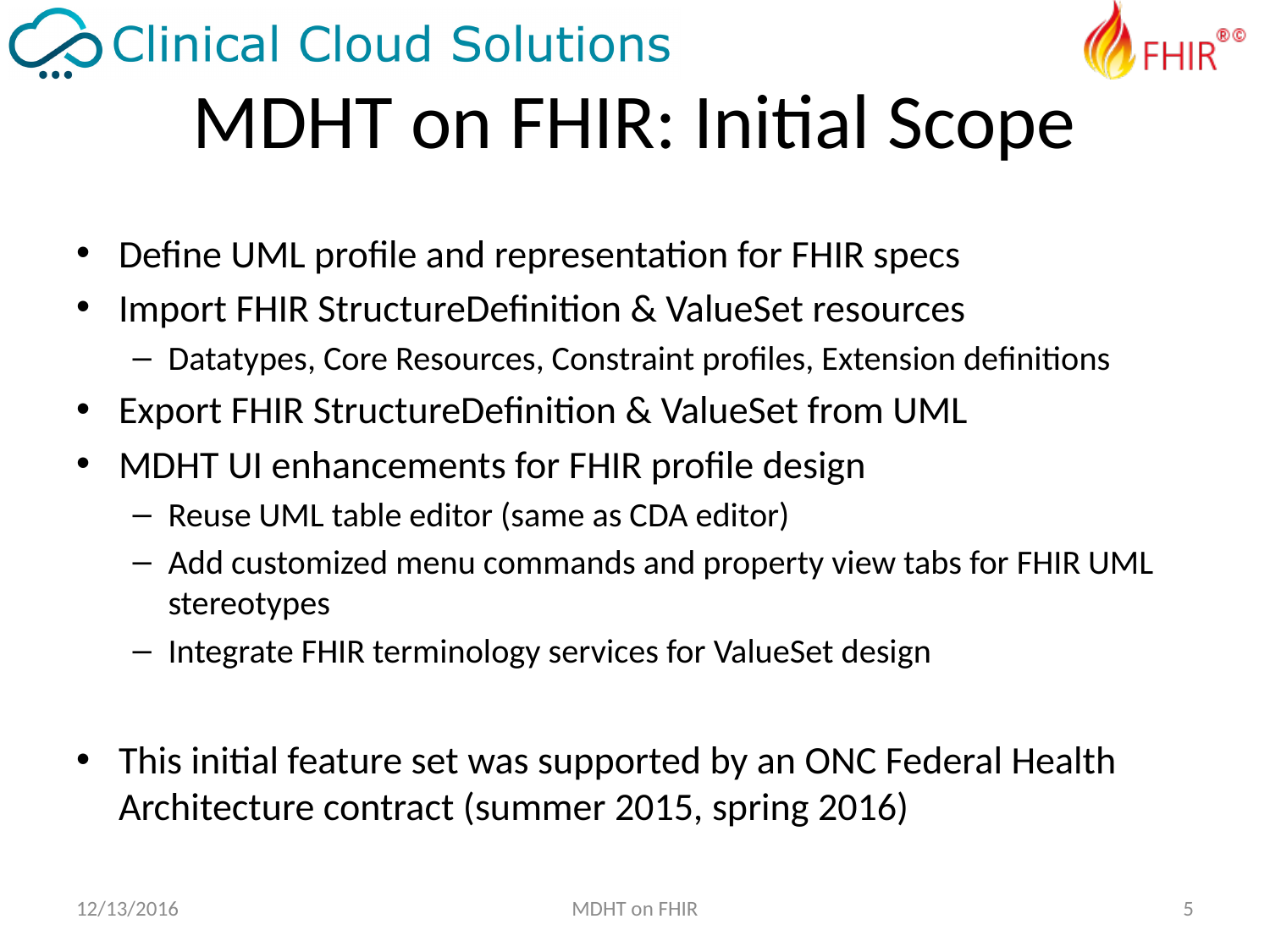

# MDHT on FHIR: Initial Scope
Define UML profile and representation for FHIR specs
Import FHIR StructureDefinition & ValueSet resources
Datatypes, Core Resources, Constraint profiles, Extension definitions
Export FHIR StructureDefinition & ValueSet from UML
MDHT UI enhancements for FHIR profile design
Reuse UML table editor (same as CDA editor)
Add customized menu commands and property view tabs for FHIR UML stereotypes
Integrate FHIR terminology services for ValueSet design

This initial feature set was supported by an ONC Federal Health Architecture contract (summer 2015, spring 2016)

12/13/2016
MDHT on FHIR
5